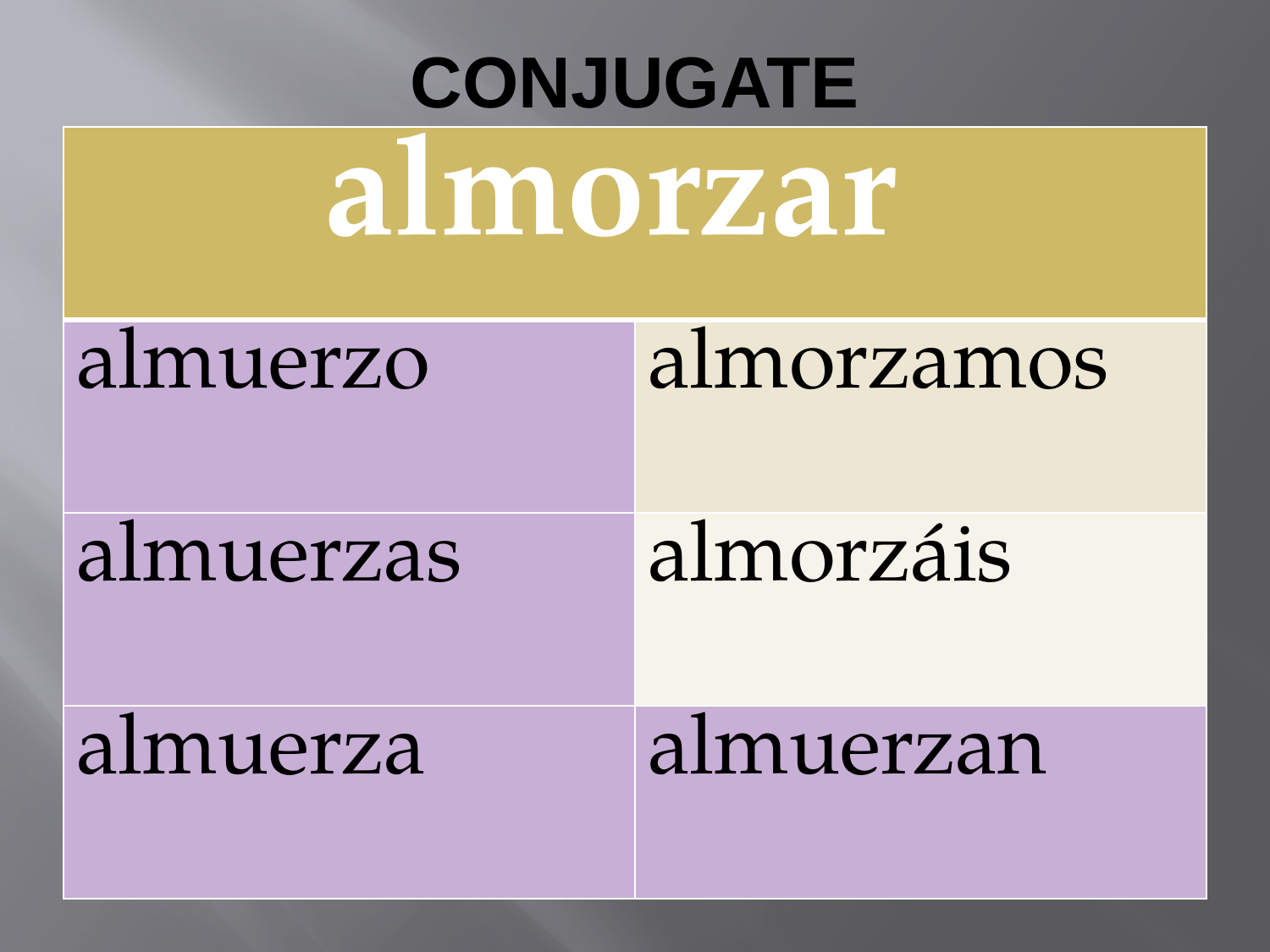

# CONJUGATE
| almorzar |  |
| --- | --- |
| almuerzo | almorzamos |
| almuerzas | almorzáis |
| almuerza | almuerzan |